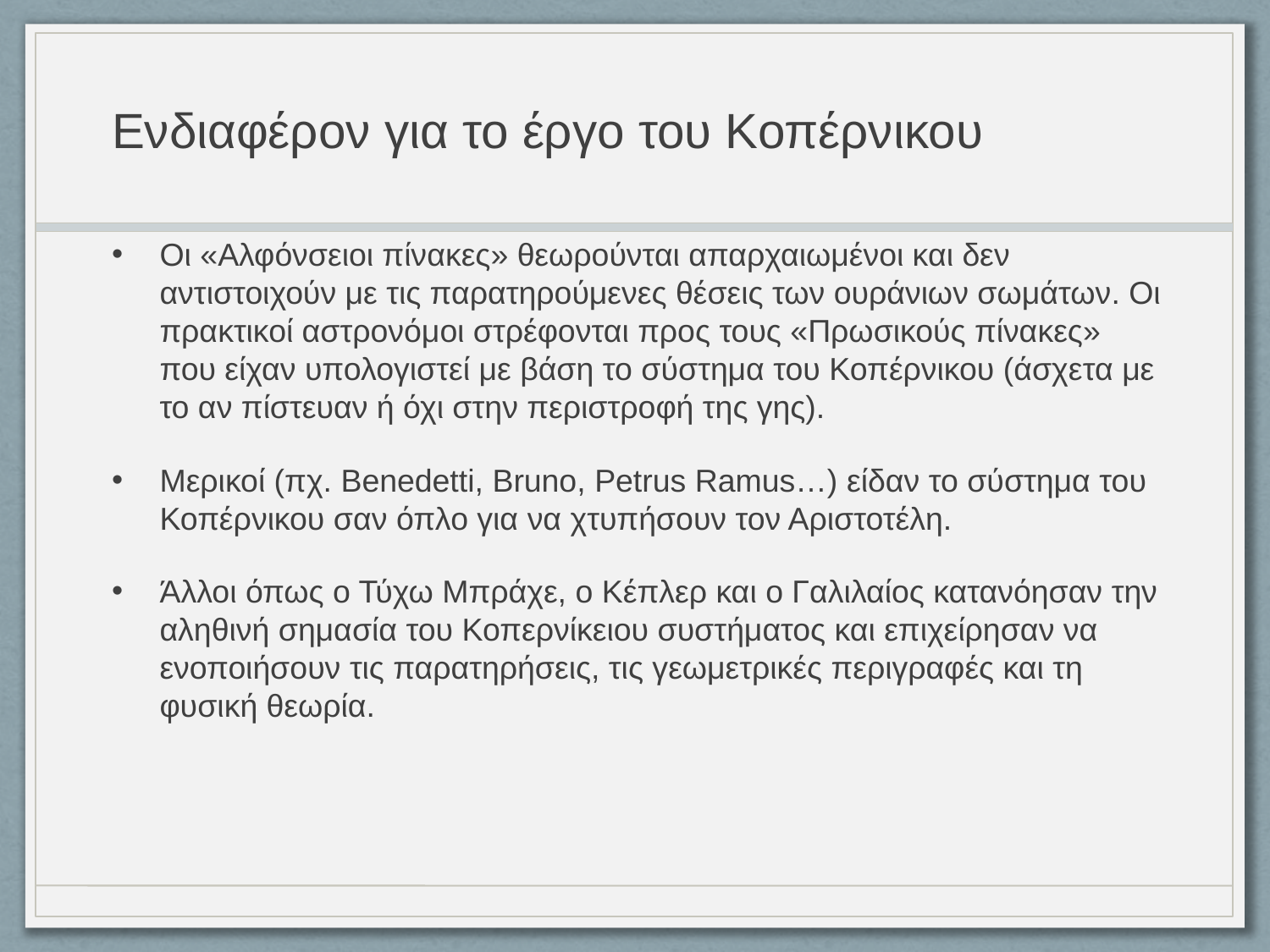

# Ενδιαφέρον για το έργο του Κοπέρνικου
Οι «Αλφόνσειοι πίνακες» θεωρούνται απαρχαιωμένοι και δεν αντιστοιχούν με τις παρατηρούμενες θέσεις των ουράνιων σωμάτων. Οι πρακτικοί αστρονόμοι στρέφονται προς τους «Πρωσικούς πίνακες» που είχαν υπολογιστεί με βάση το σύστημα του Κοπέρνικου (άσχετα με το αν πίστευαν ή όχι στην περιστροφή της γης).
Μερικοί (πχ. Benedetti, Bruno, Petrus Ramus…) είδαν το σύστημα του Κοπέρνικου σαν όπλο για να χτυπήσουν τον Αριστοτέλη.
Άλλοι όπως ο Τύχω Μπράχε, ο Κέπλερ και ο Γαλιλαίος κατανόησαν την αληθινή σημασία του Κοπερνίκειου συστήματος και επιχείρησαν να ενοποιήσουν τις παρατηρήσεις, τις γεωμετρικές περιγραφές και τη φυσική θεωρία.